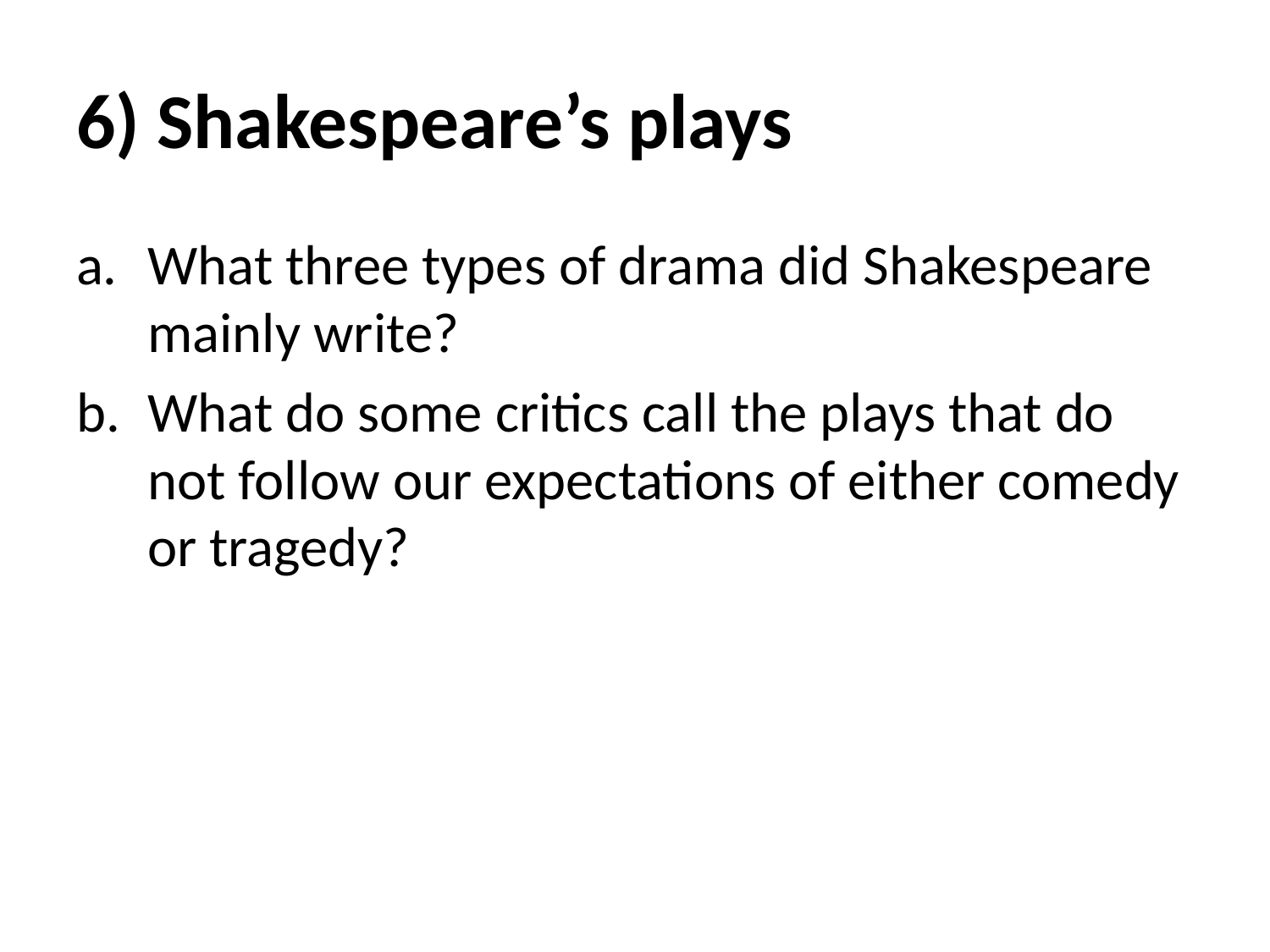

# 6) Shakespeare’s plays
What three types of drama did Shakespeare mainly write?
What do some critics call the plays that do not follow our expectations of either comedy or tragedy?